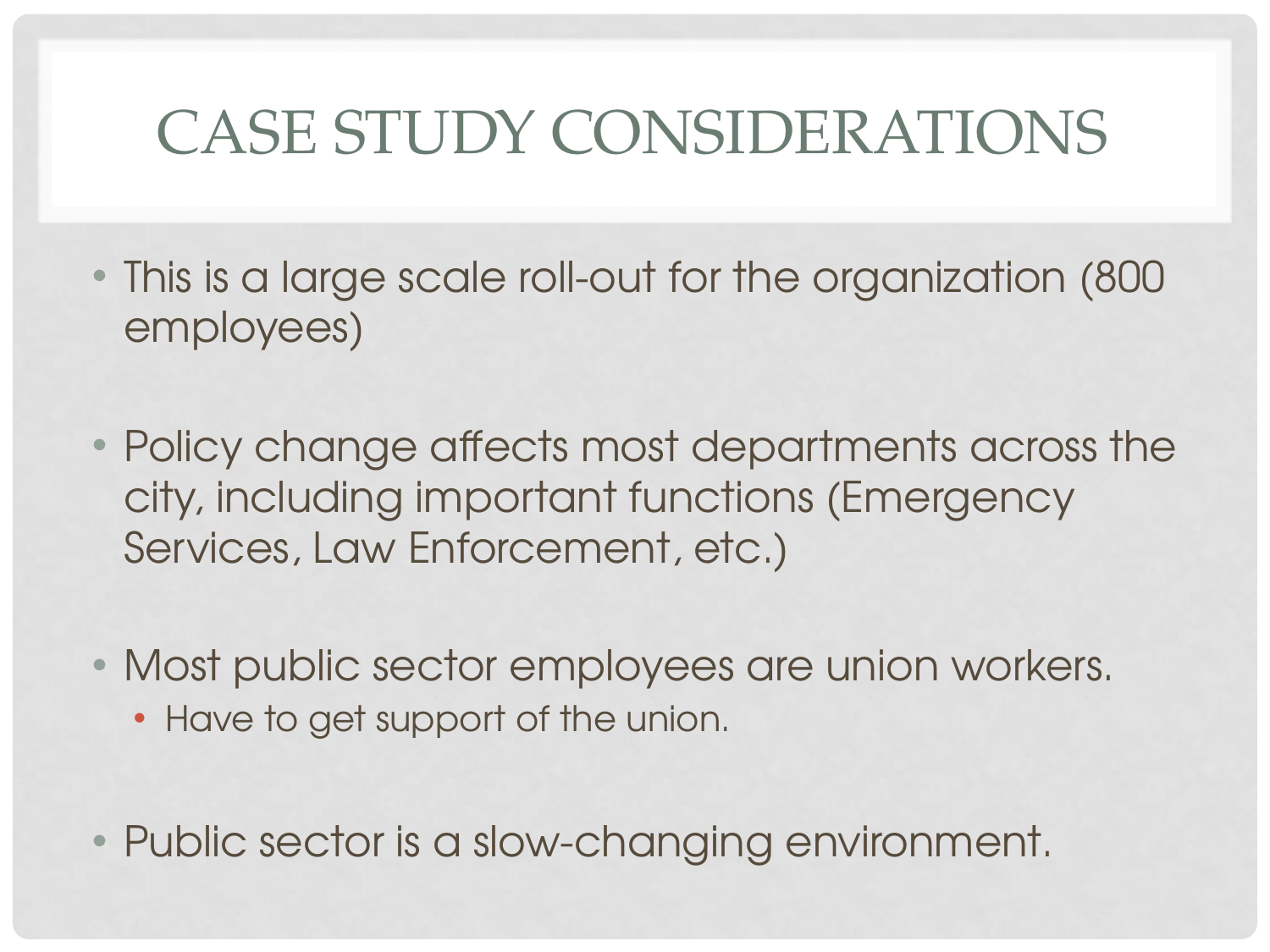

# Case Study Considerations
This is a large scale roll-out for the organization (800 employees)

Policy change affects most departments across the city, including important functions (Emergency Services, Law Enforcement, etc.)

Most public sector employees are union workers.
Have to get support of the union.

Public sector is a slow-changing environment.